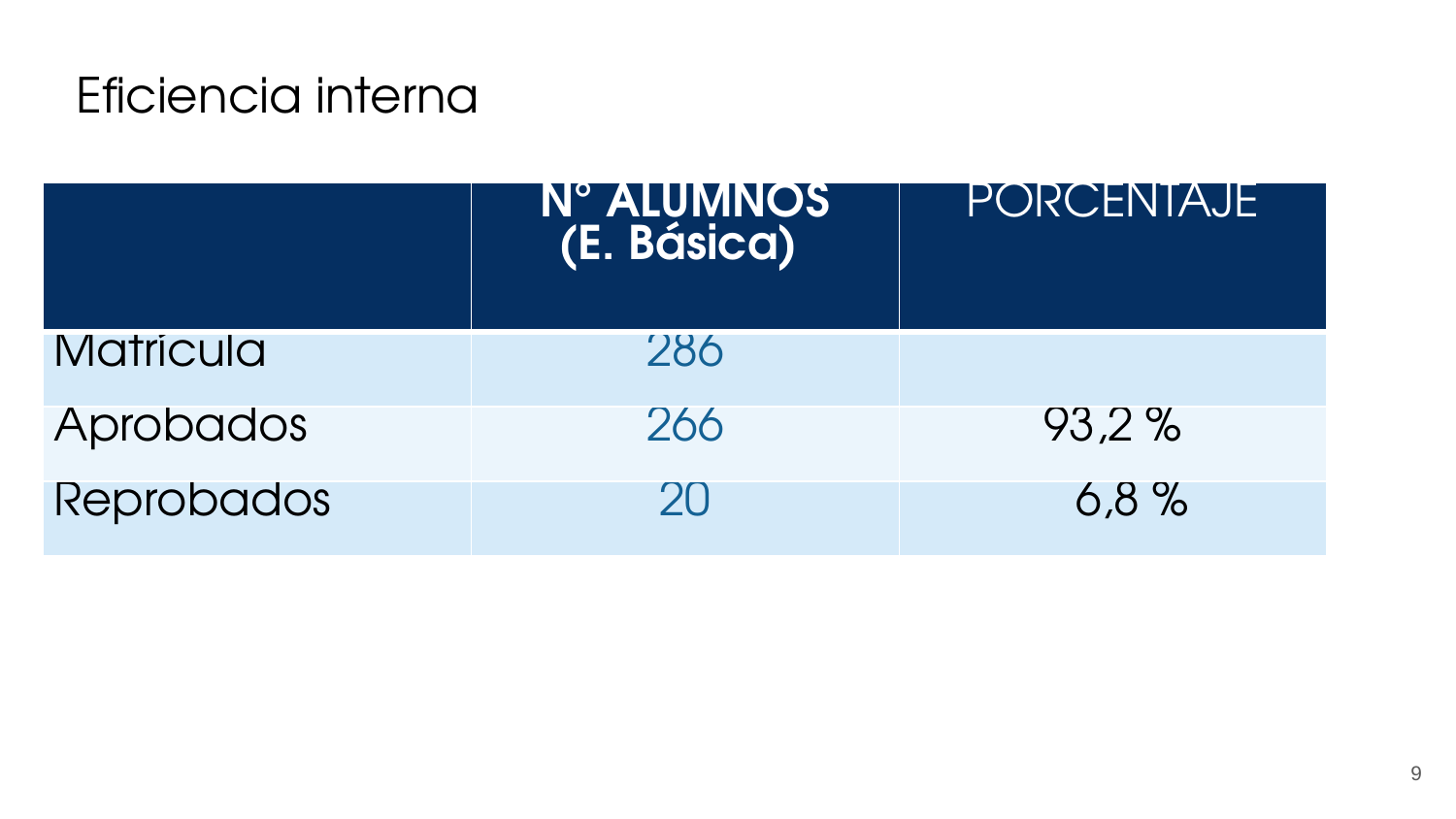

Eficiencia interna

|  | N° ALUMNOS (E. Básica) | PORCENTAJE |
| --- | --- | --- |
| Matrícula | 286 |  |
| Aprobados | 266 | 93,2 % |
| Reprobados | 20 | 6,8 % |
9